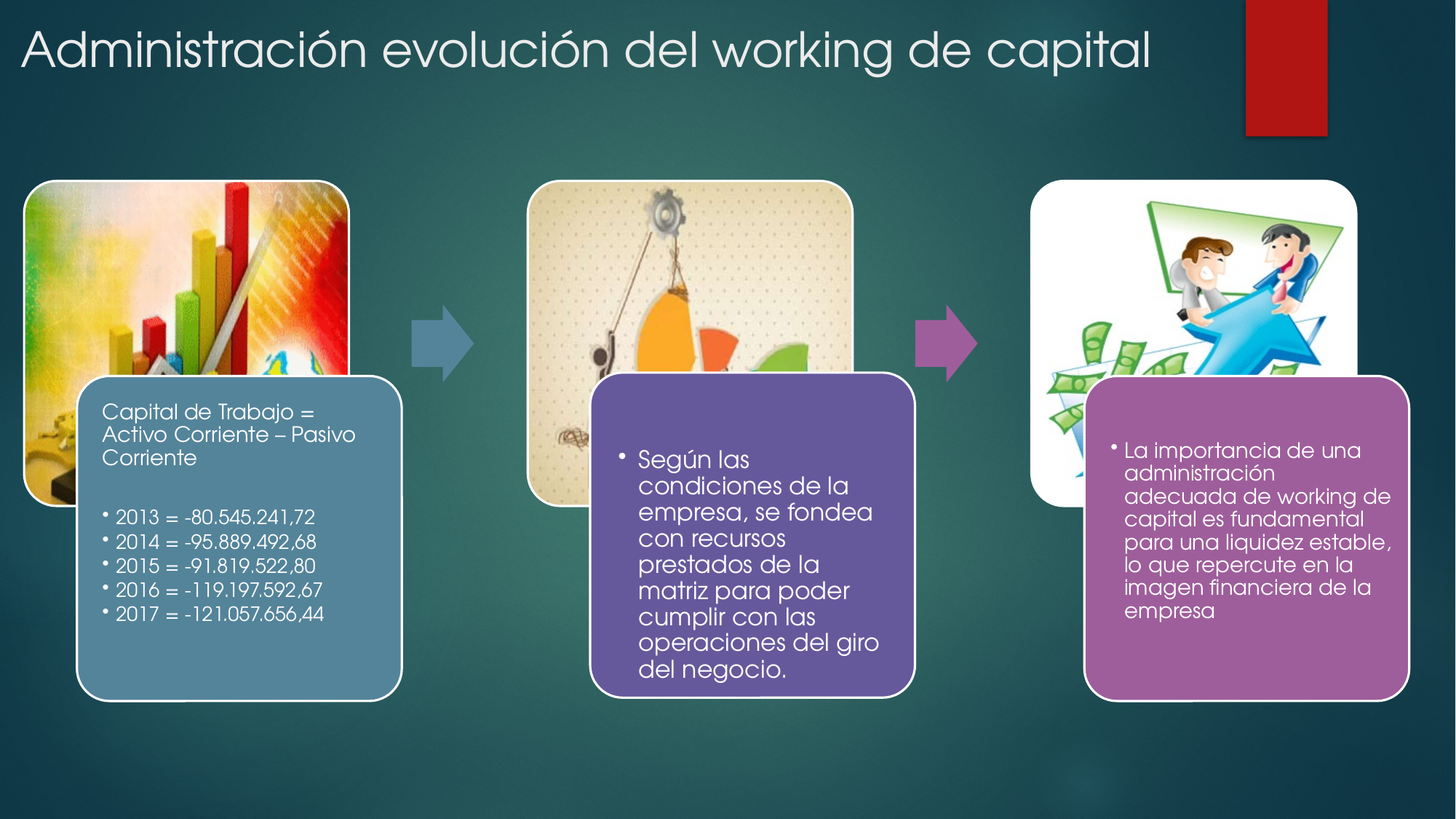

# Administración evolución del working de capital
Capital de Trabajo = Activo Corriente – Pasivo Corriente

2013 = -80.545.241,72
2014 = -95.889.492,68
2015 = -91.819.522,80
2016 = -119.197.592,67
2017 = -121.057.656,44

Según las condiciones de la empresa, se fondea con recursos prestados de la matriz para poder cumplir con las operaciones del giro del negocio.

La importancia de una administración adecuada de working de capital es fundamental para una liquidez estable, lo que repercute en la imagen financiera de la empresa